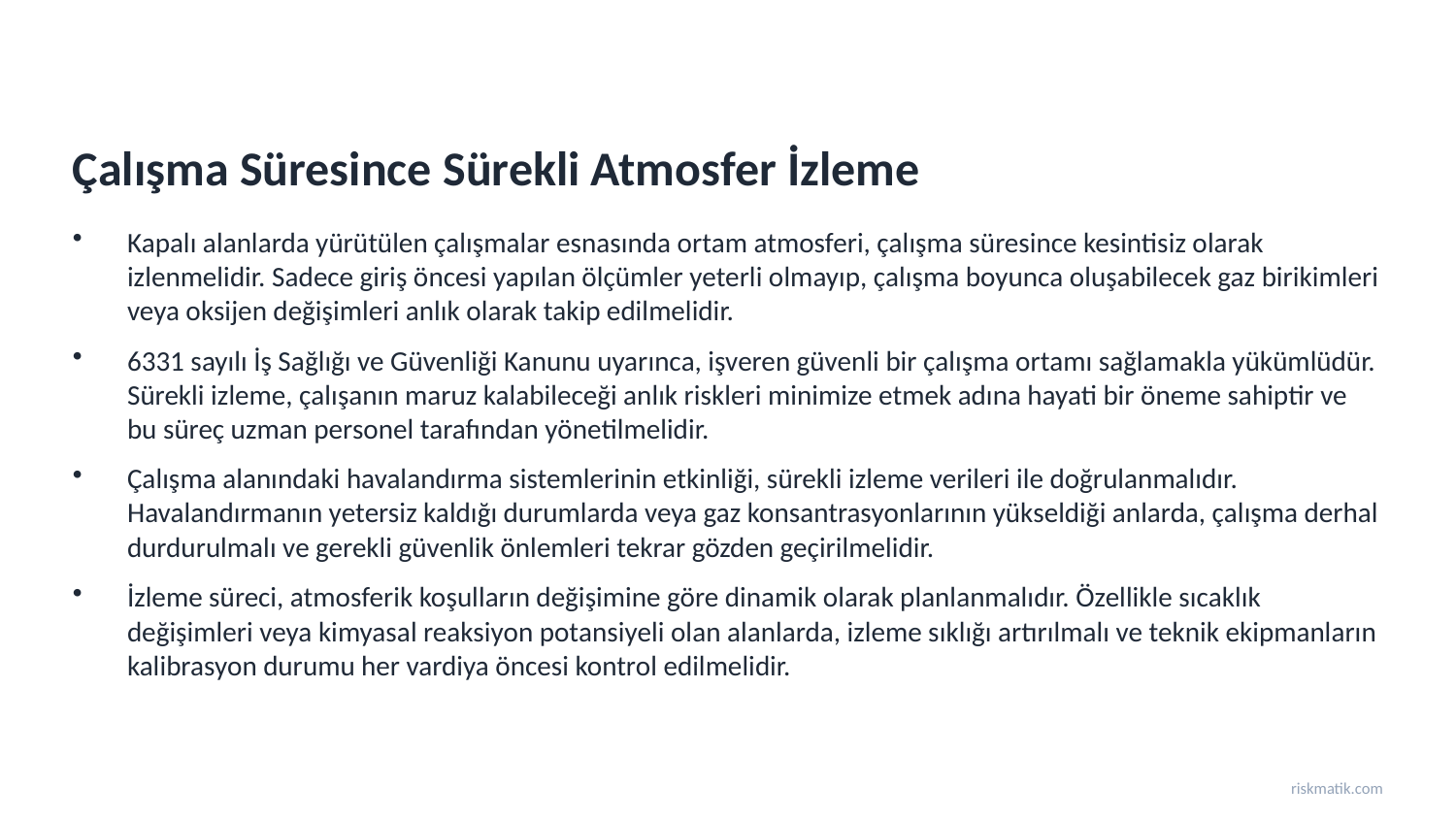

Çalışma Süresince Sürekli Atmosfer İzleme
Kapalı alanlarda yürütülen çalışmalar esnasında ortam atmosferi, çalışma süresince kesintisiz olarak izlenmelidir. Sadece giriş öncesi yapılan ölçümler yeterli olmayıp, çalışma boyunca oluşabilecek gaz birikimleri veya oksijen değişimleri anlık olarak takip edilmelidir.
6331 sayılı İş Sağlığı ve Güvenliği Kanunu uyarınca, işveren güvenli bir çalışma ortamı sağlamakla yükümlüdür. Sürekli izleme, çalışanın maruz kalabileceği anlık riskleri minimize etmek adına hayati bir öneme sahiptir ve bu süreç uzman personel tarafından yönetilmelidir.
Çalışma alanındaki havalandırma sistemlerinin etkinliği, sürekli izleme verileri ile doğrulanmalıdır. Havalandırmanın yetersiz kaldığı durumlarda veya gaz konsantrasyonlarının yükseldiği anlarda, çalışma derhal durdurulmalı ve gerekli güvenlik önlemleri tekrar gözden geçirilmelidir.
İzleme süreci, atmosferik koşulların değişimine göre dinamik olarak planlanmalıdır. Özellikle sıcaklık değişimleri veya kimyasal reaksiyon potansiyeli olan alanlarda, izleme sıklığı artırılmalı ve teknik ekipmanların kalibrasyon durumu her vardiya öncesi kontrol edilmelidir.
riskmatik.com